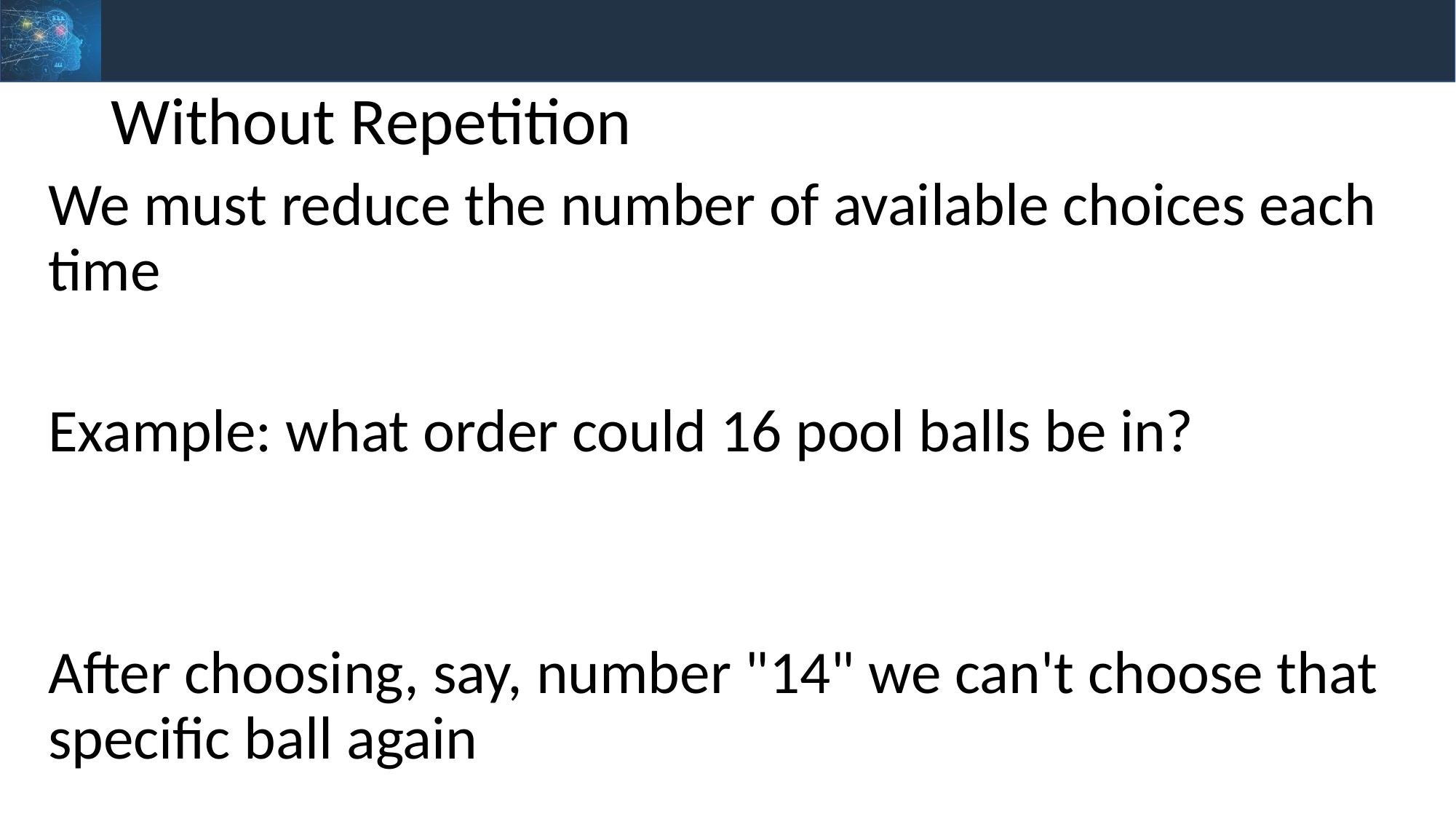

# Without Repetition
We must reduce the number of available choices each time

Example: what order could 16 pool balls be in?

After choosing, say, number "14" we can't choose that specific ball again